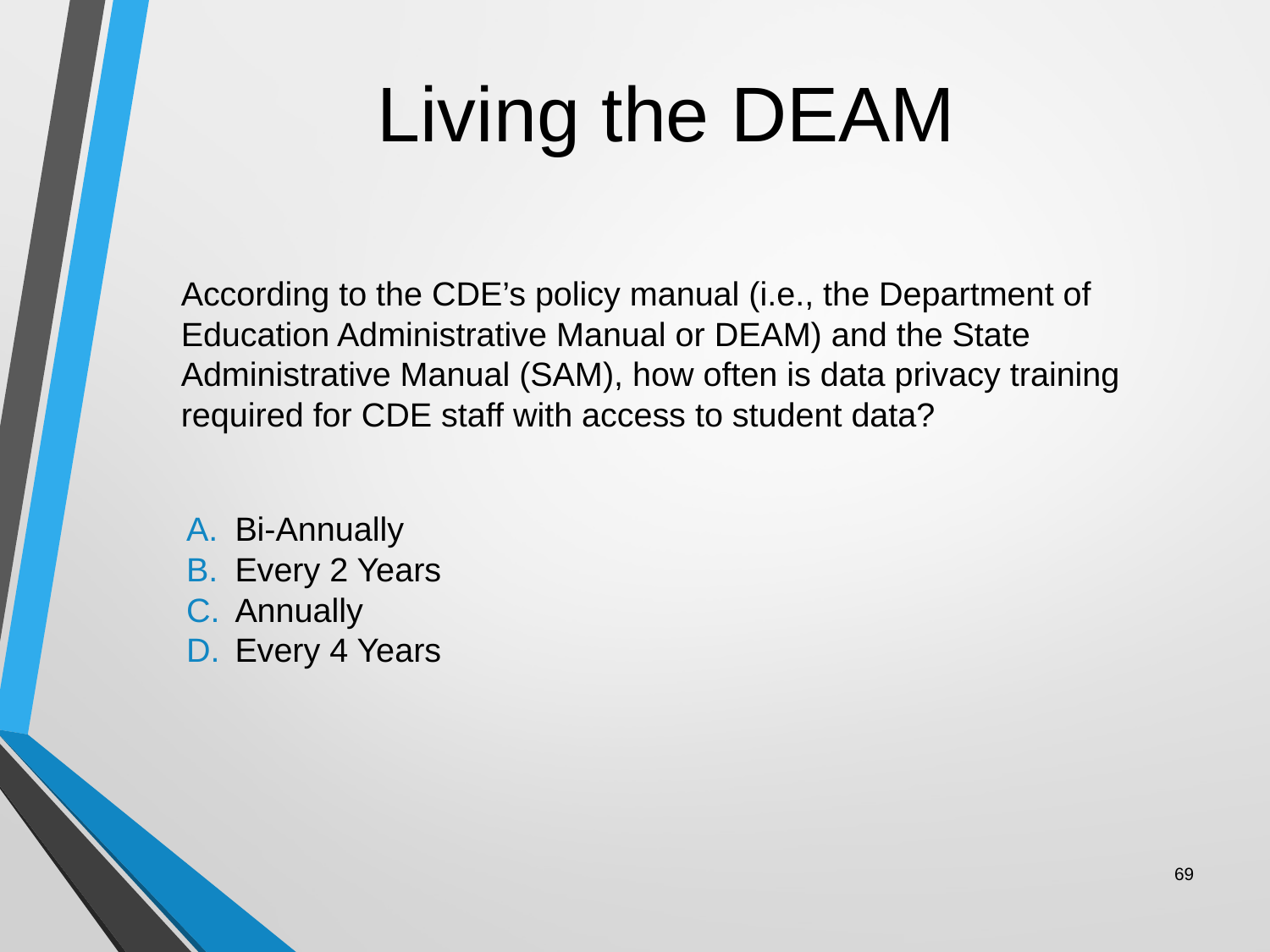

# Living the DEAM
According to the CDE’s policy manual (i.e., the Department of Education Administrative Manual or DEAM) and the State Administrative Manual (SAM), how often is data privacy training required for CDE staff with access to student data?

Bi-Annually
Every 2 Years
Annually
Every 4 Years
69